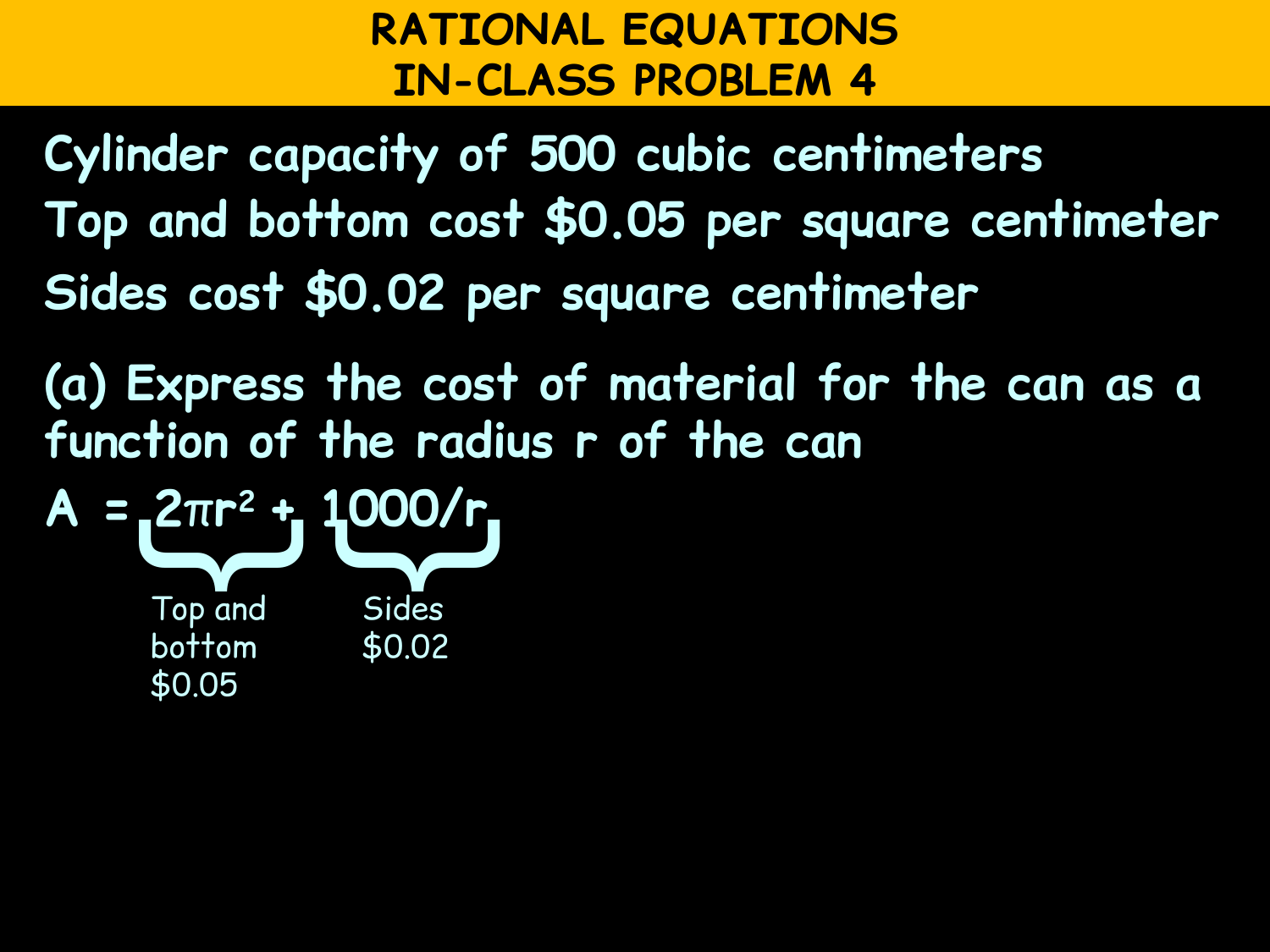

RATIONAL EQUATIONS
IN-CLASS PROBLEM 4
Cylinder capacity of 500 cubic centimeters
Top and bottom cost $0.05 per square centimeter
Sides cost $0.02 per square centimeter

(a) Express the cost of material for the can as a function of the radius r of the can
A = 2πr2 + 1000/r

{
{
Top and
bottom
$0.05
Sides
$0.02